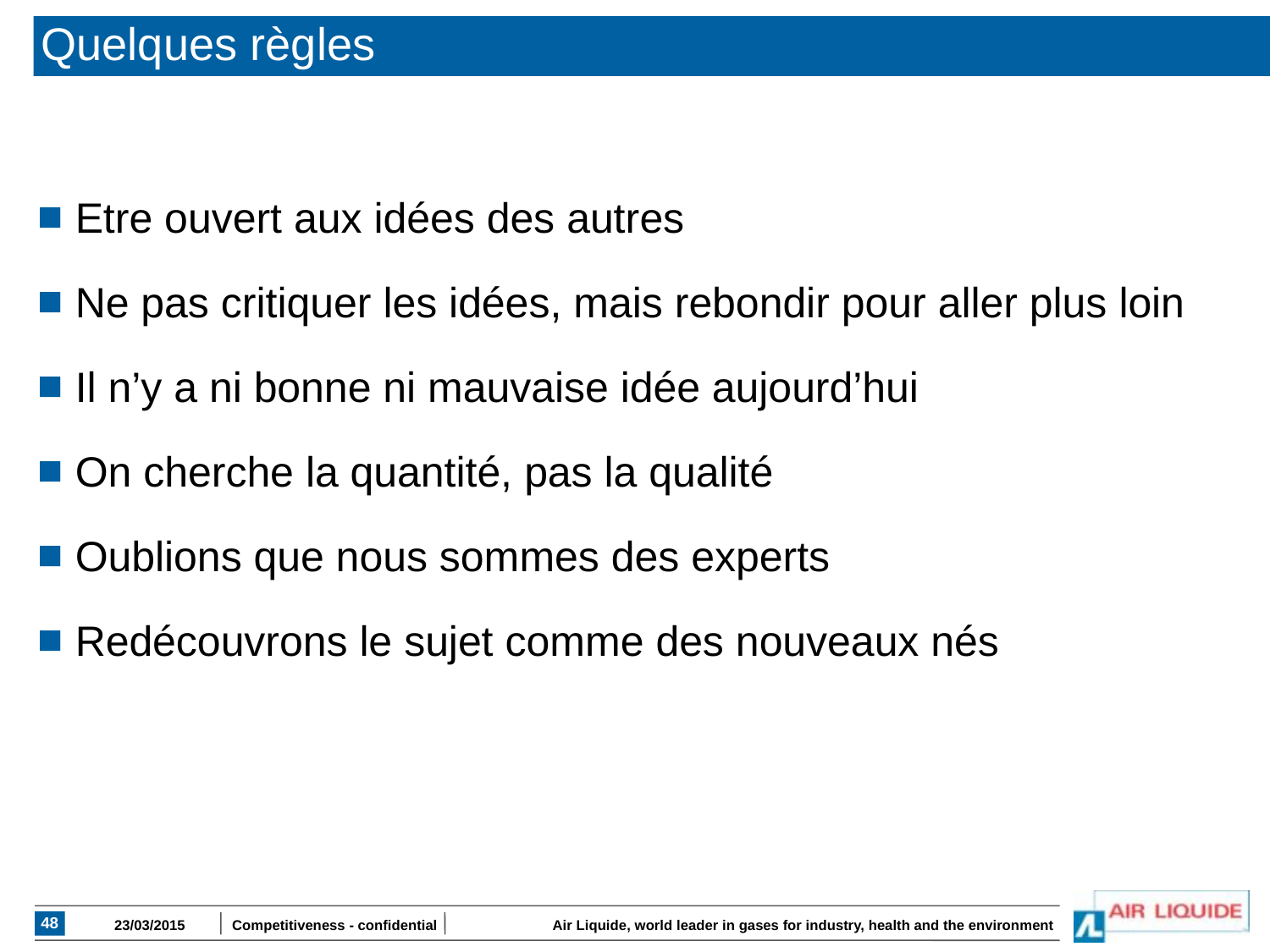

Quelques règles
Etre ouvert aux idées des autres
Ne pas critiquer les idées, mais rebondir pour aller plus loin
Il n’y a ni bonne ni mauvaise idée aujourd’hui
On cherche la quantité, pas la qualité
Oublions que nous sommes des experts
Redécouvrons le sujet comme des nouveaux nés